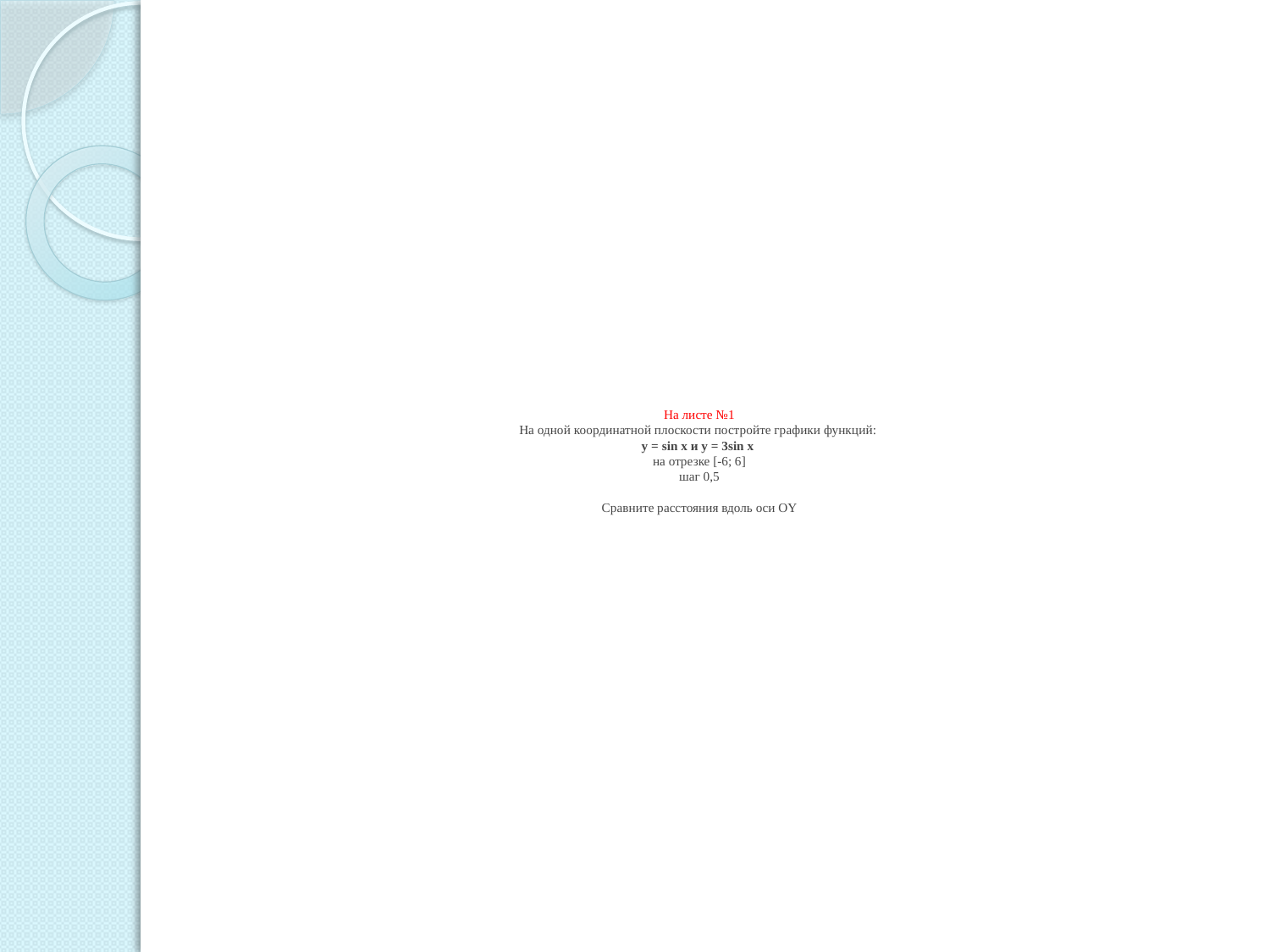

# На листе №1 На одной координатной плоскости постройте графики функций: у = sin x и у = 3sin x на отрезке [-6; 6] шаг 0,5 Сравните расстояния вдоль оси OY